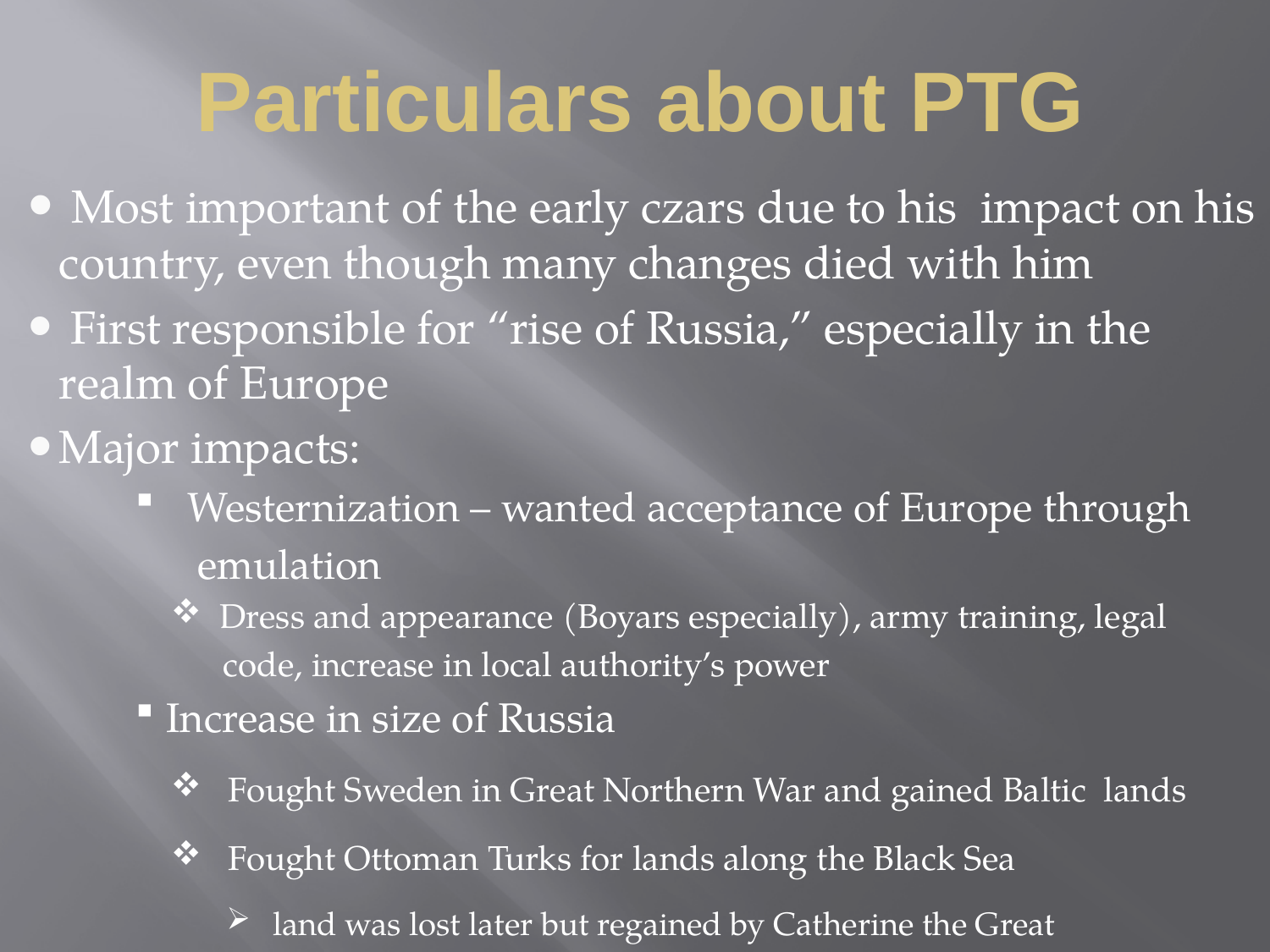

# Particulars about PTG
 Most important of the early czars due to his  impact on his country, even though many changes died with him
 First responsible for “rise of Russia,” especially in the  realm of Europe
Major impacts:
  Westernization – wanted acceptance of Europe through
      emulation
  Dress and appearance (Boyars especially), army training, legal
      code, increase in local authority’s power
Increase in size of Russia
   Fought Sweden in Great Northern War and gained Baltic  lands
   Fought Ottoman Turks for lands along the Black Sea
  land was lost later but regained by Catherine the Great